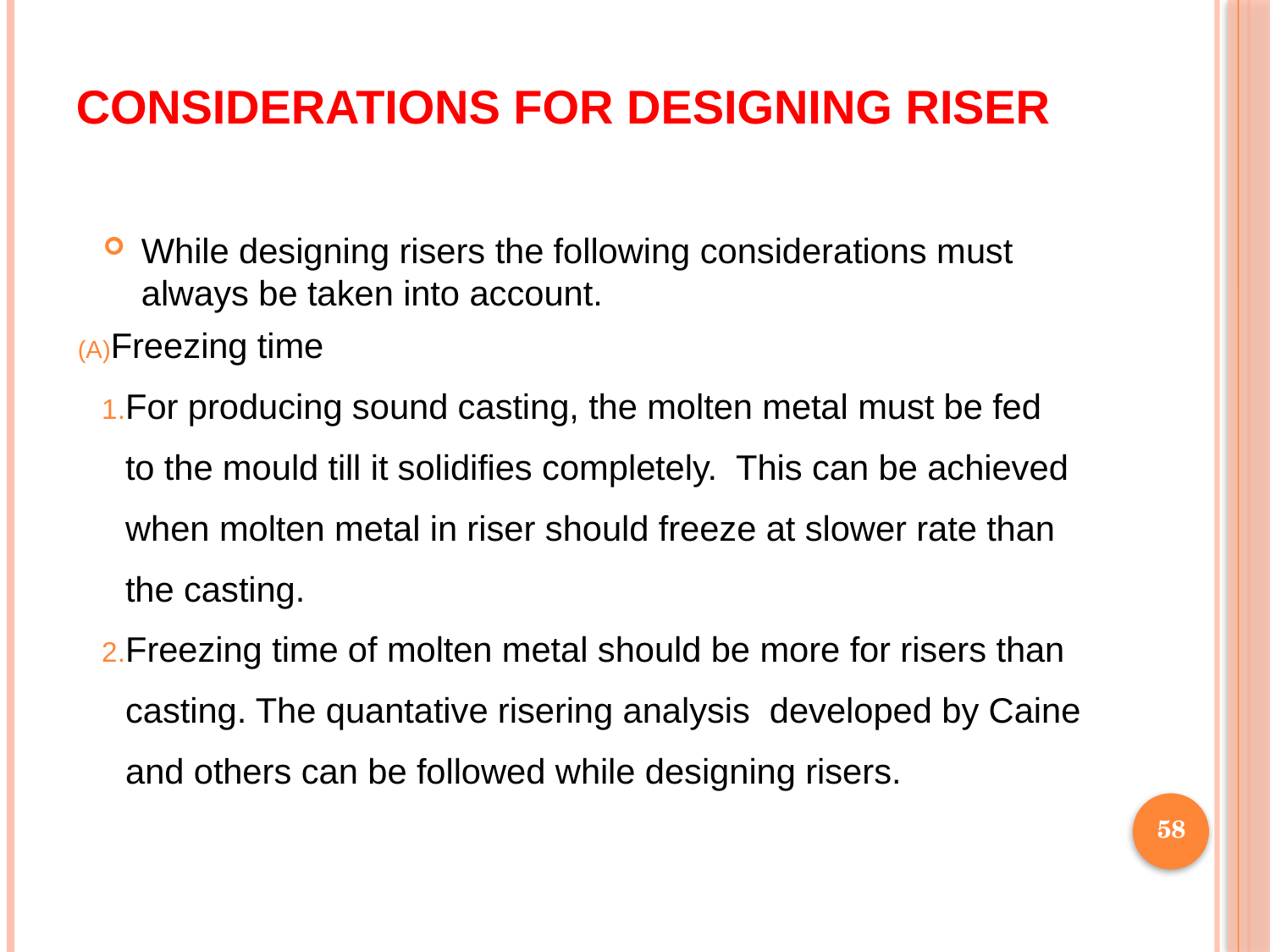

# CONSIDERATIONS FOR DESIGNING RISER
While designing risers the following considerations must always be taken into account.
Freezing time
For producing sound casting, the molten metal must be fed to the mould till it solidifies completely.  This can be achieved when molten metal in riser should freeze at slower rate than the casting.
Freezing time of molten metal should be more for risers than casting. The quantative risering analysis  developed by Caine and others can be followed while designing risers.

58